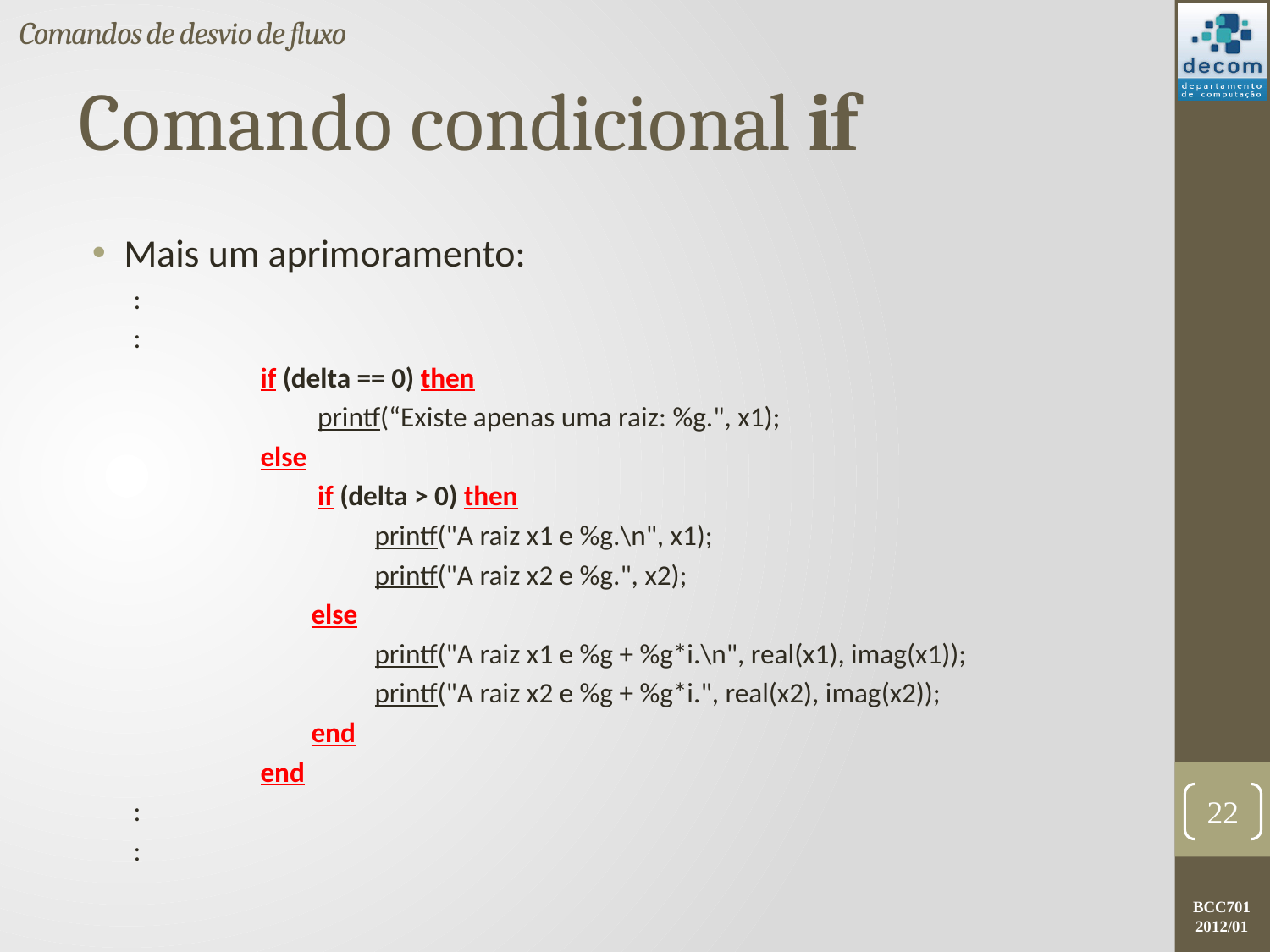

Comandos de desvio de fluxo
# Comando condicional if
Mais um aprimoramento:
:
:
	if (delta == 0) then
	         printf(“Existe apenas uma raiz: %g.", x1);
	else
	         if (delta > 0) then
	                  printf("A raiz x1 e %g.\n", x1);
	                  printf("A raiz x2 e %g.", x2);
	        else
	                  printf("A raiz x1 e %g + %g*i.\n", real(x1), imag(x1));
	                  printf("A raiz x2 e %g + %g*i.", real(x2), imag(x2));
	        end
	end
:
:
22